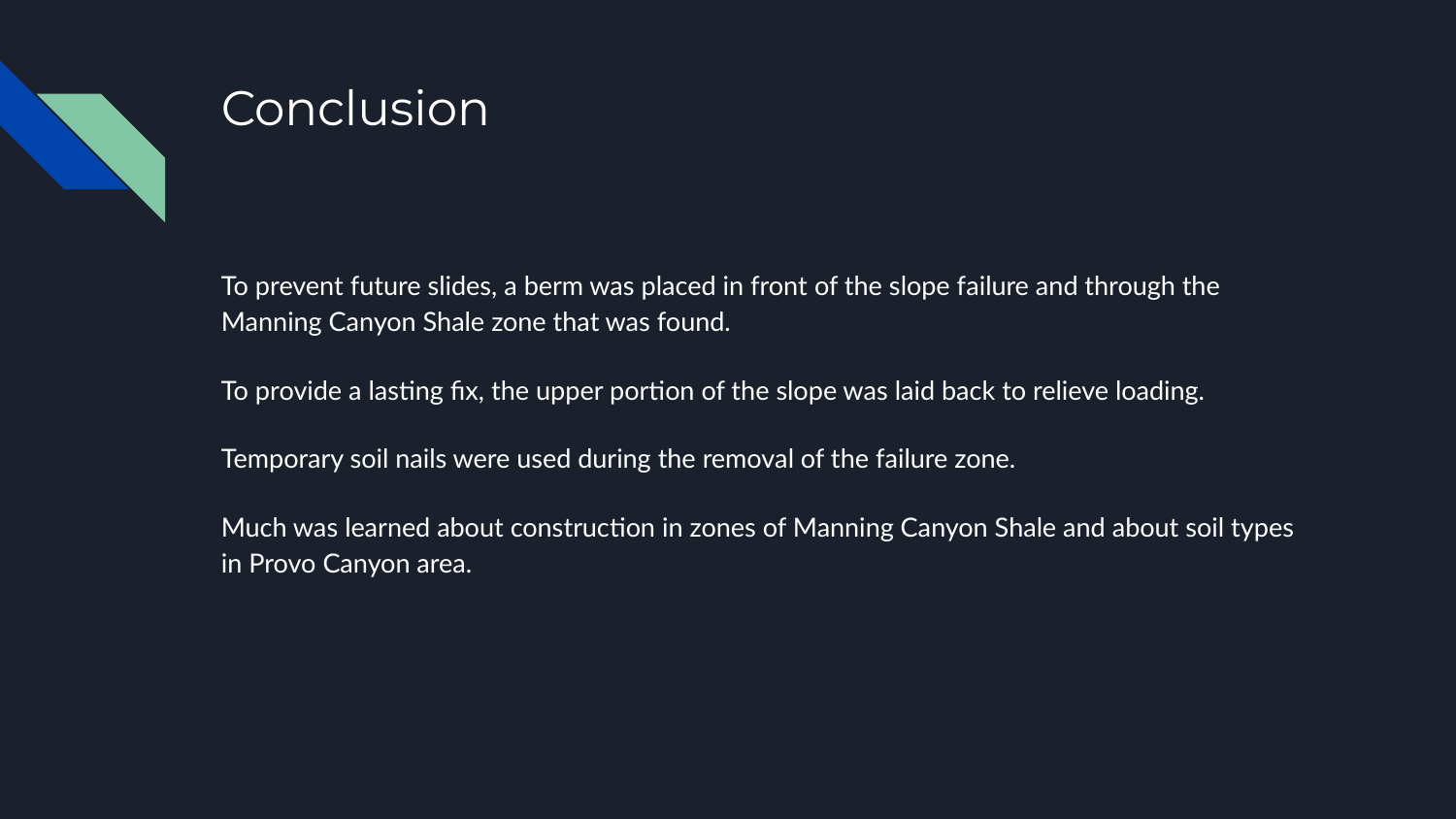

# Conclusion
To prevent future slides, a berm was placed in front of the slope failure and through the Manning Canyon Shale zone that was found.
To provide a lasting fix, the upper portion of the slope was laid back to relieve loading.
Temporary soil nails were used during the removal of the failure zone.
Much was learned about construction in zones of Manning Canyon Shale and about soil types in Provo Canyon area.